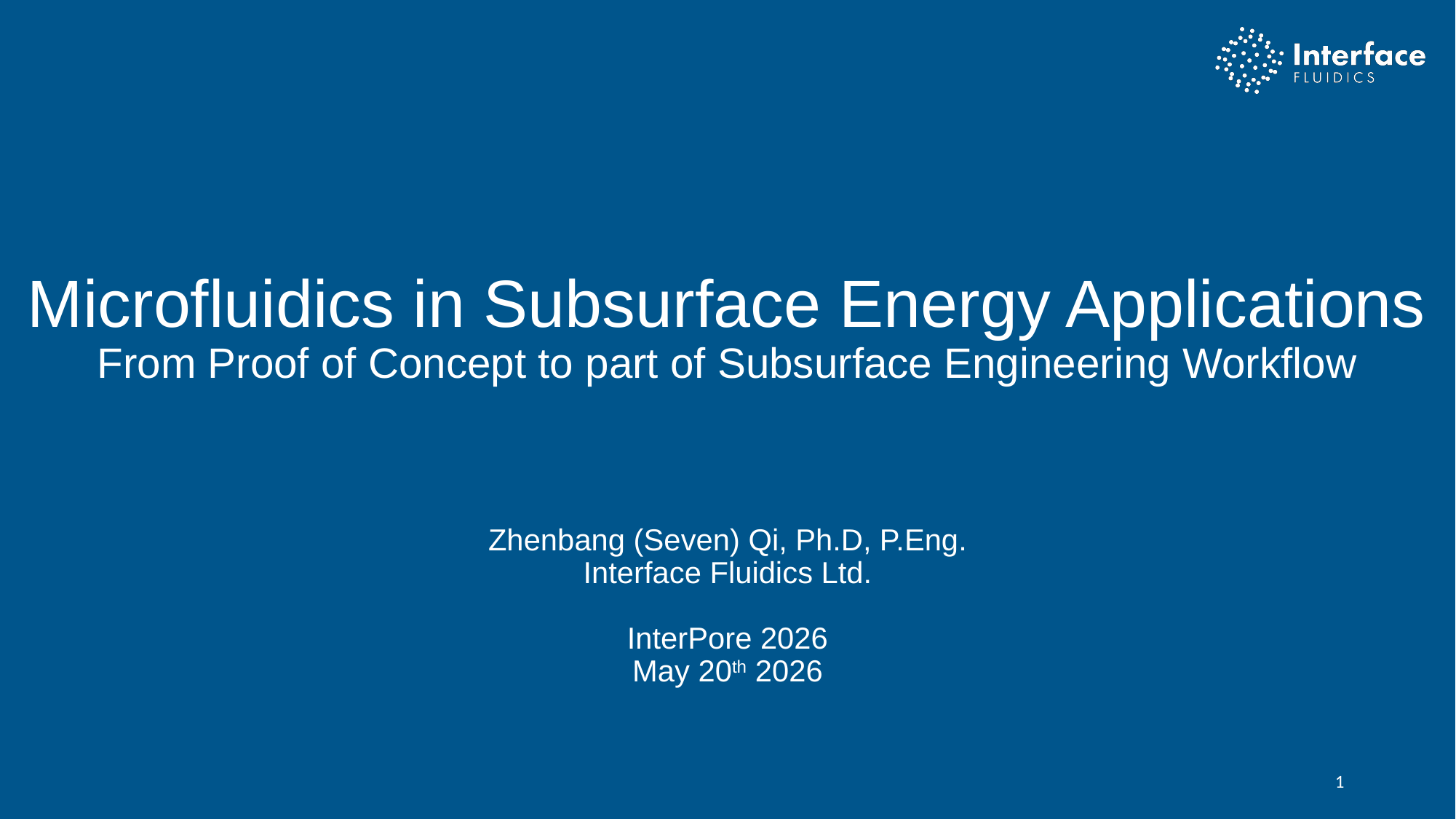

Microfluidics in Subsurface Energy Applications
From Proof of Concept to part of Subsurface Engineering Workflow

Zhenbang (Seven) Qi, Ph.D, P.Eng.
Interface Fluidics Ltd.

InterPore 2026
May 20th 2026
1